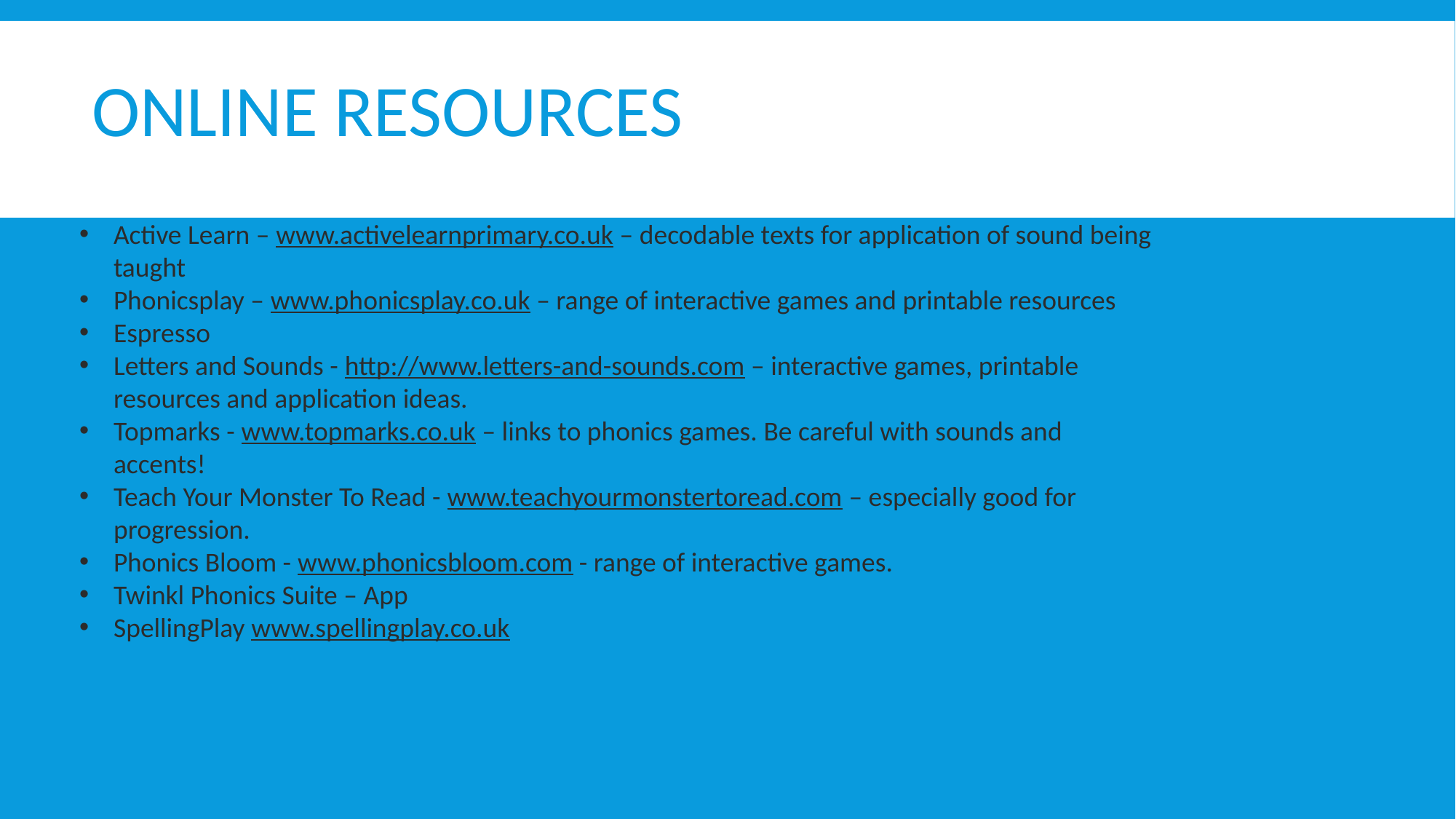

# ONLINE Resources

Active Learn – www.activelearnprimary.co.uk – decodable texts for application of sound being taught
Phonicsplay – www.phonicsplay.co.uk – range of interactive games and printable resources
Espresso
Letters and Sounds - http://www.letters-and-sounds.com – interactive games, printable resources and application ideas.
Topmarks - www.topmarks.co.uk – links to phonics games. Be careful with sounds and accents!
Teach Your Monster To Read - www.teachyourmonstertoread.com – especially good for progression.
Phonics Bloom - www.phonicsbloom.com - range of interactive games.
Twinkl Phonics Suite – App
SpellingPlay www.spellingplay.co.uk